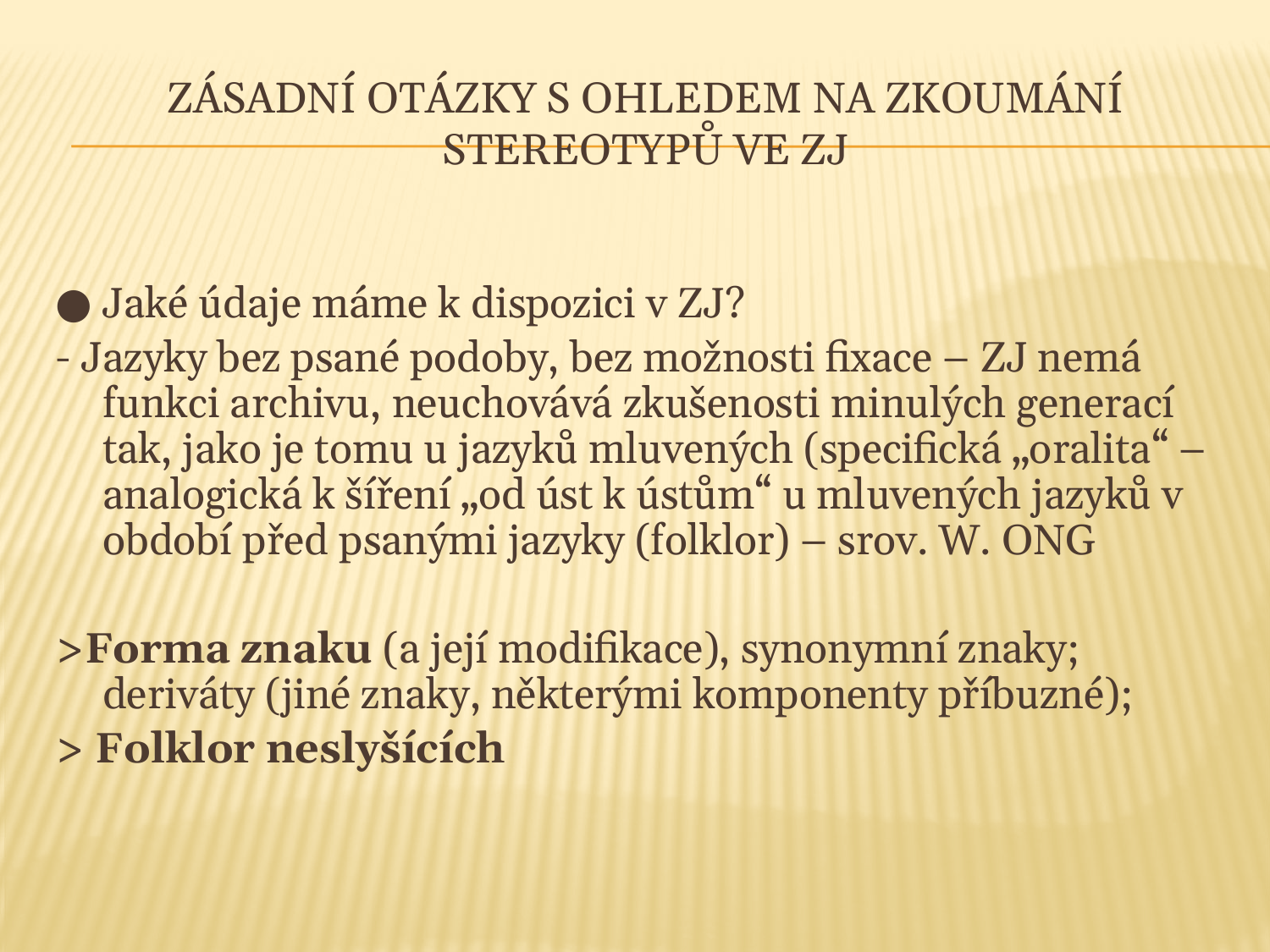

# Zásadní otázky s ohledem na zkoumání stereotypů ve ZJ

● Jaké údaje máme k dispozici v ZJ?
- Jazyky bez psané podoby, bez možnosti fixace – ZJ nemá funkci archivu, neuchovává zkušenosti minulých generací tak, jako je tomu u jazyků mluvených (specifická „oralita“ – analogická k šíření „od úst k ústům“ u mluvených jazyků v období před psanými jazyky (folklor) – srov. W. ONG

>Forma znaku (a její modifikace), synonymní znaky; deriváty (jiné znaky, některými komponenty příbuzné);
> Folklor neslyšících